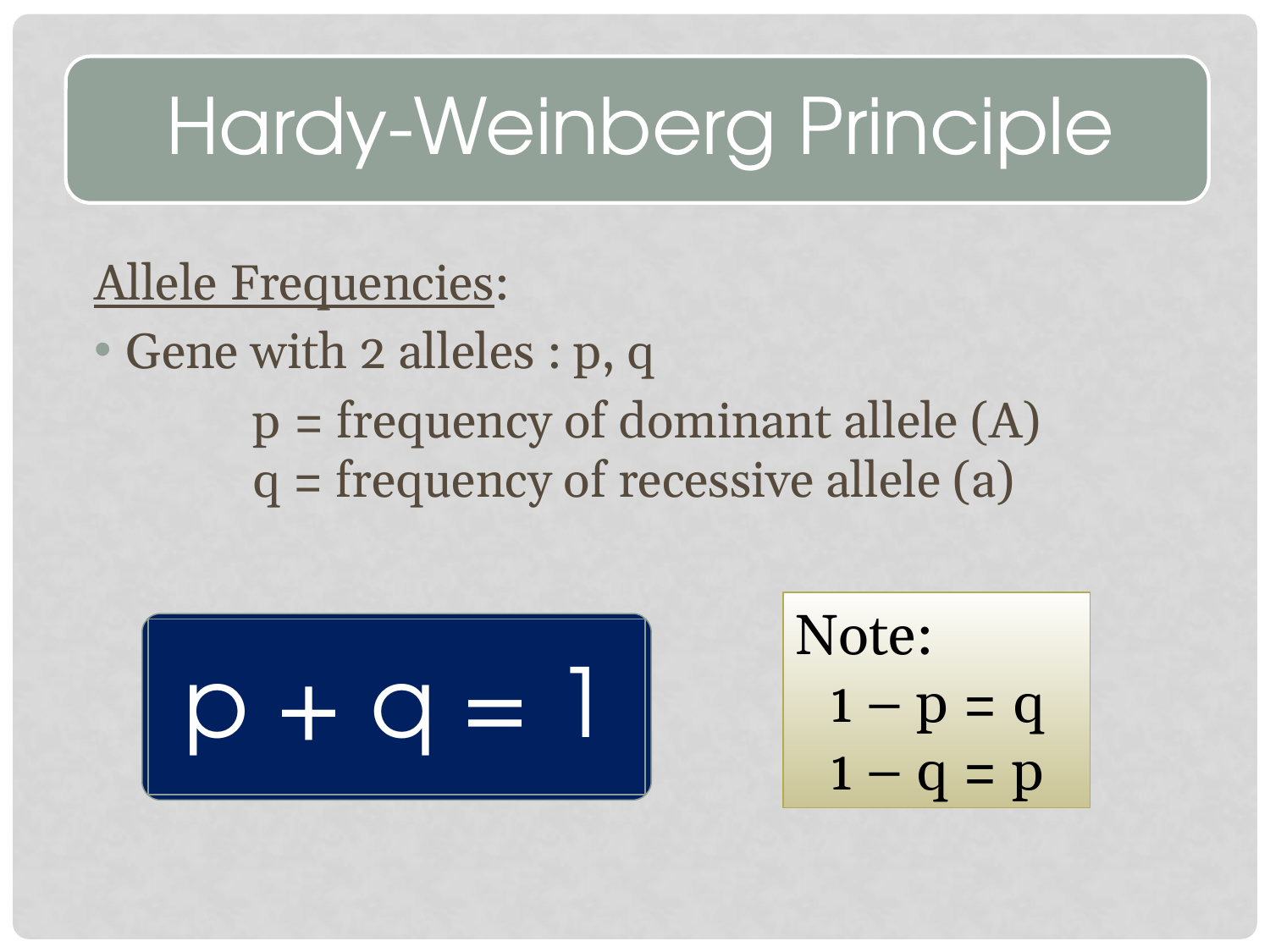

Hardy-Weinberg Principle
Allele Frequencies:
Gene with 2 alleles : p, q
		p = frequency of dominant allele (A)		q = frequency of recessive allele (a)
Note:
1 – p = q
1 – q = p

p + q = 1